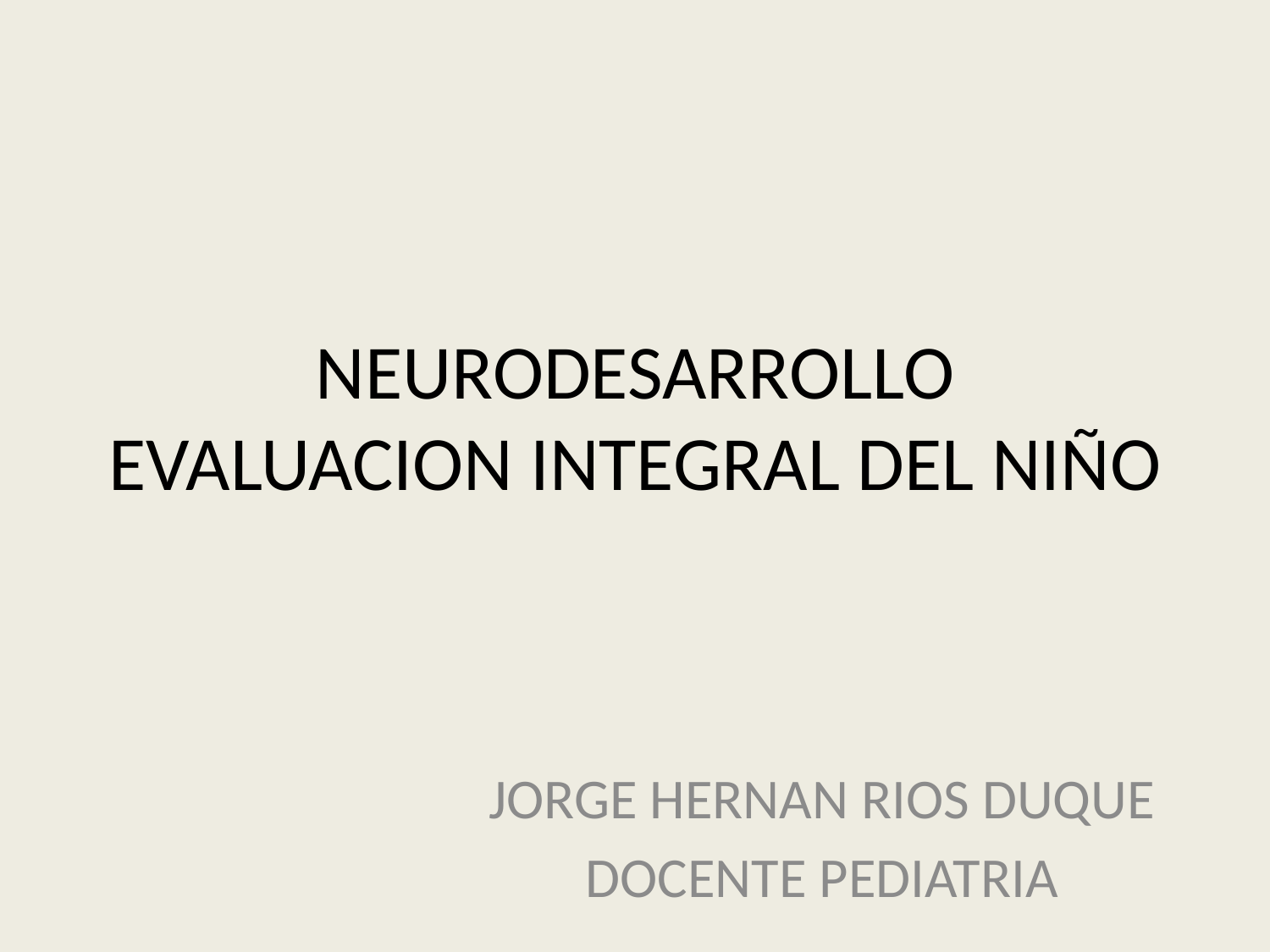

# NEURODESARROLLO EVALUACION INTEGRAL DEL NIÑO
JORGE HERNAN RIOS DUQUE
DOCENTE PEDIATRIA